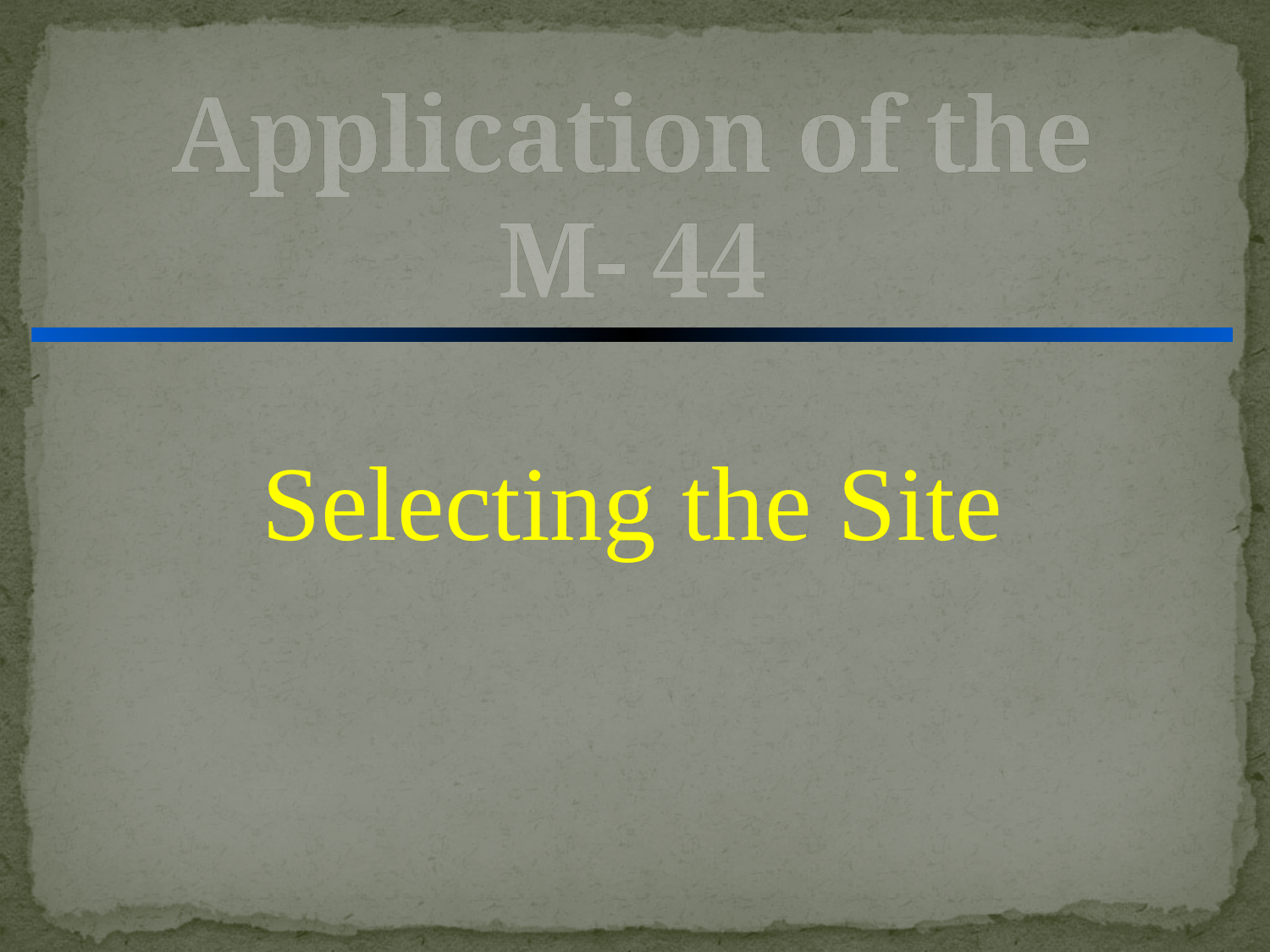

# Application of the M- 44

Selecting the Site